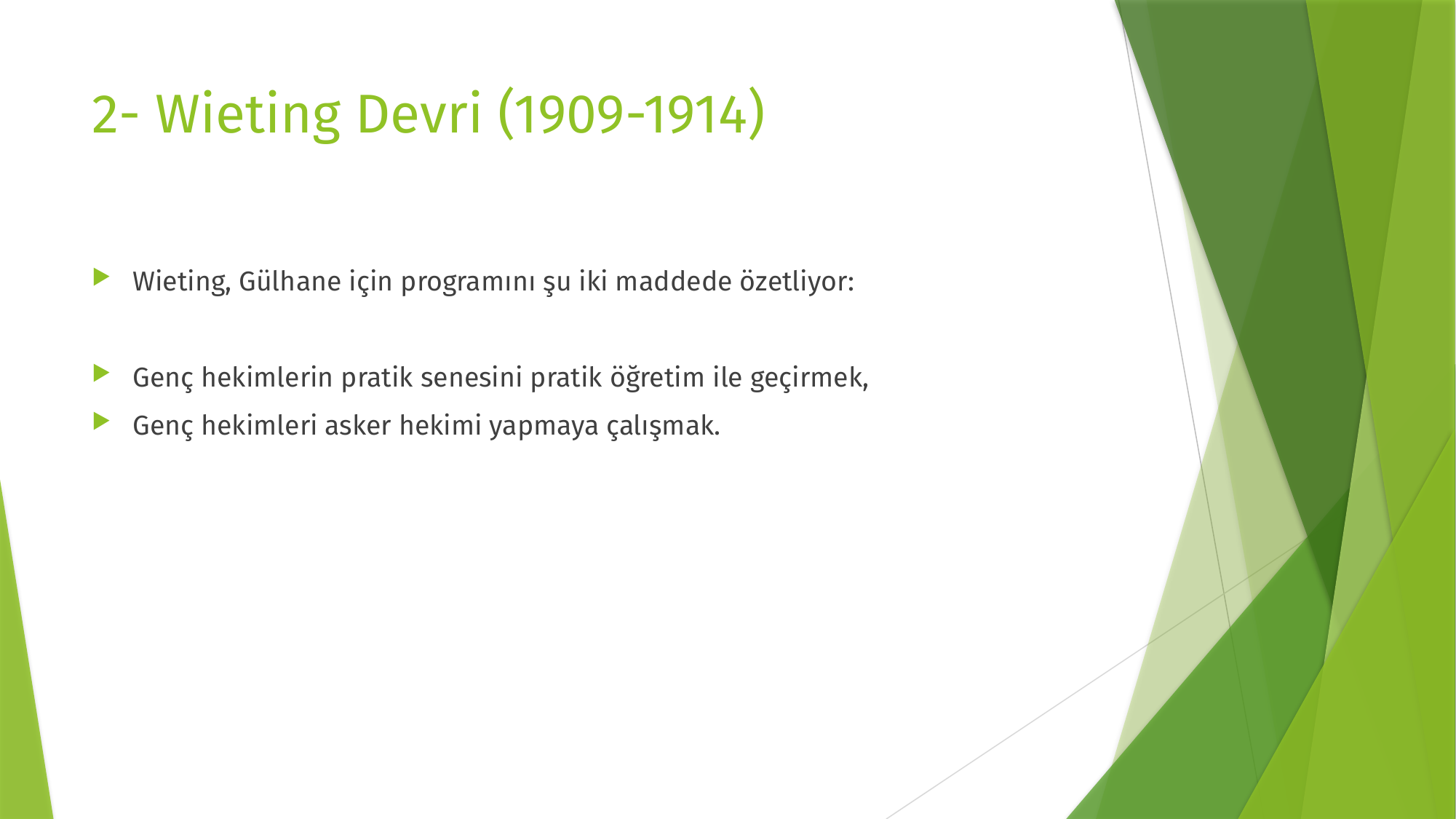

# 2- Wieting Devri (1909-1914)
Wieting, Gülhane için programını şu iki maddede özetliyor:

Genç hekimlerin pratik senesini pratik öğretim ile geçirmek,
Genç hekimleri asker hekimi yapmaya çalışmak.